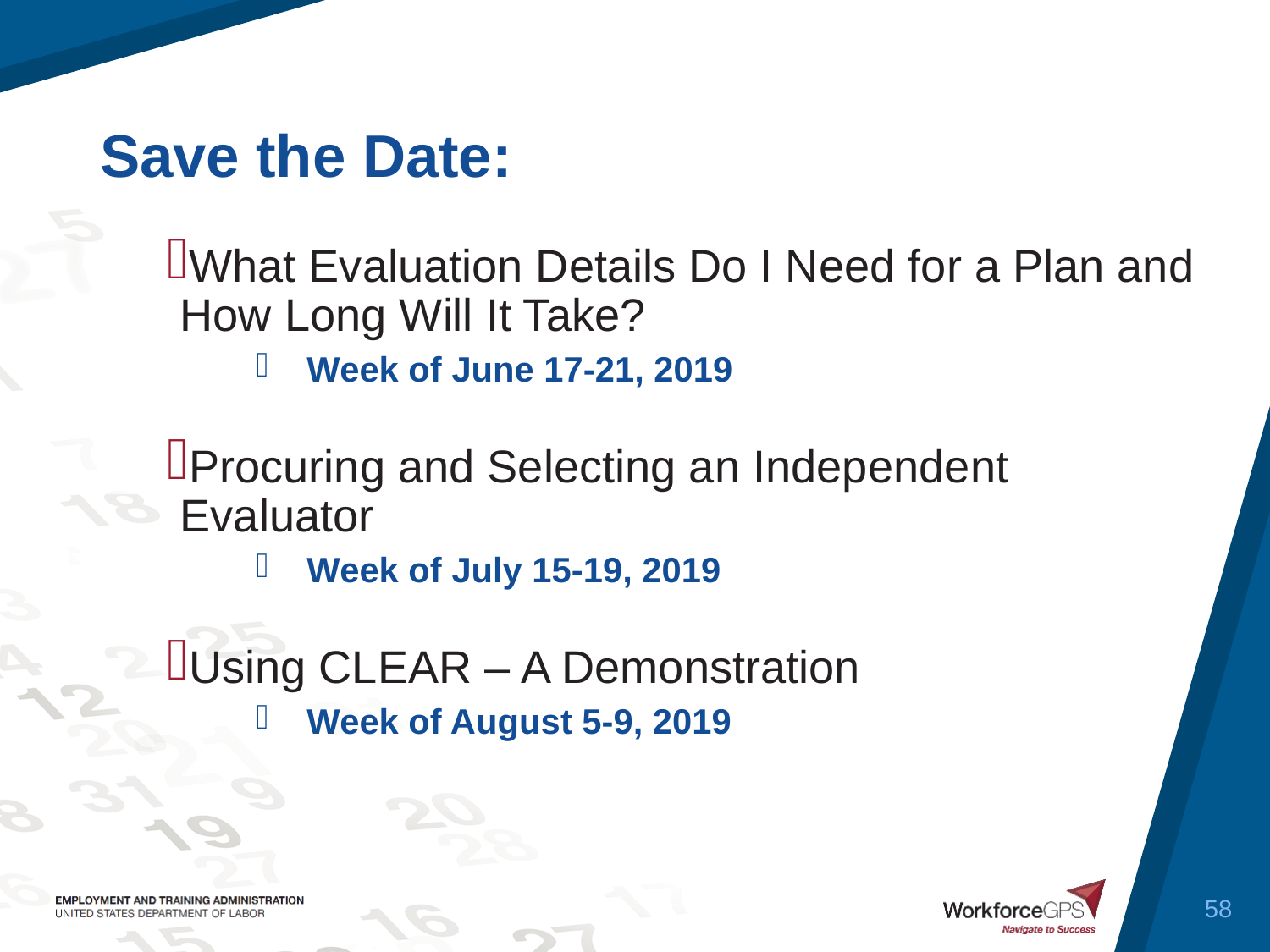

What Evaluation Details Do I Need for a Plan and How Long Will It Take?
Week of June 17-21, 2019
Procuring and Selecting an Independent Evaluator
Week of July 15-19, 2019
Using CLEAR – A Demonstration
Week of August 5-9, 2019
58